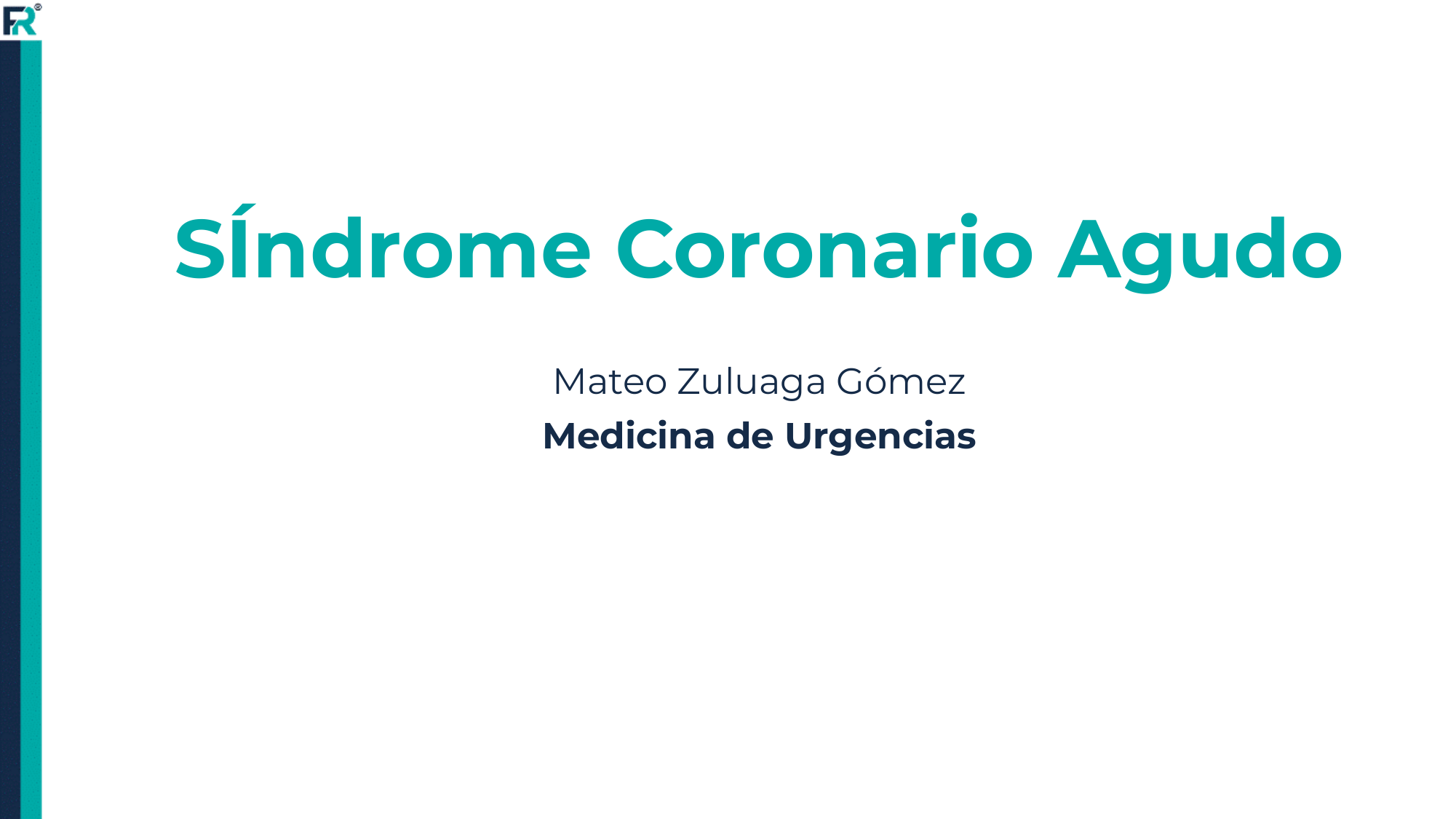

# SÍndrome Coronario Agudo
Mateo Zuluaga Gómez
Medicina de Urgencias